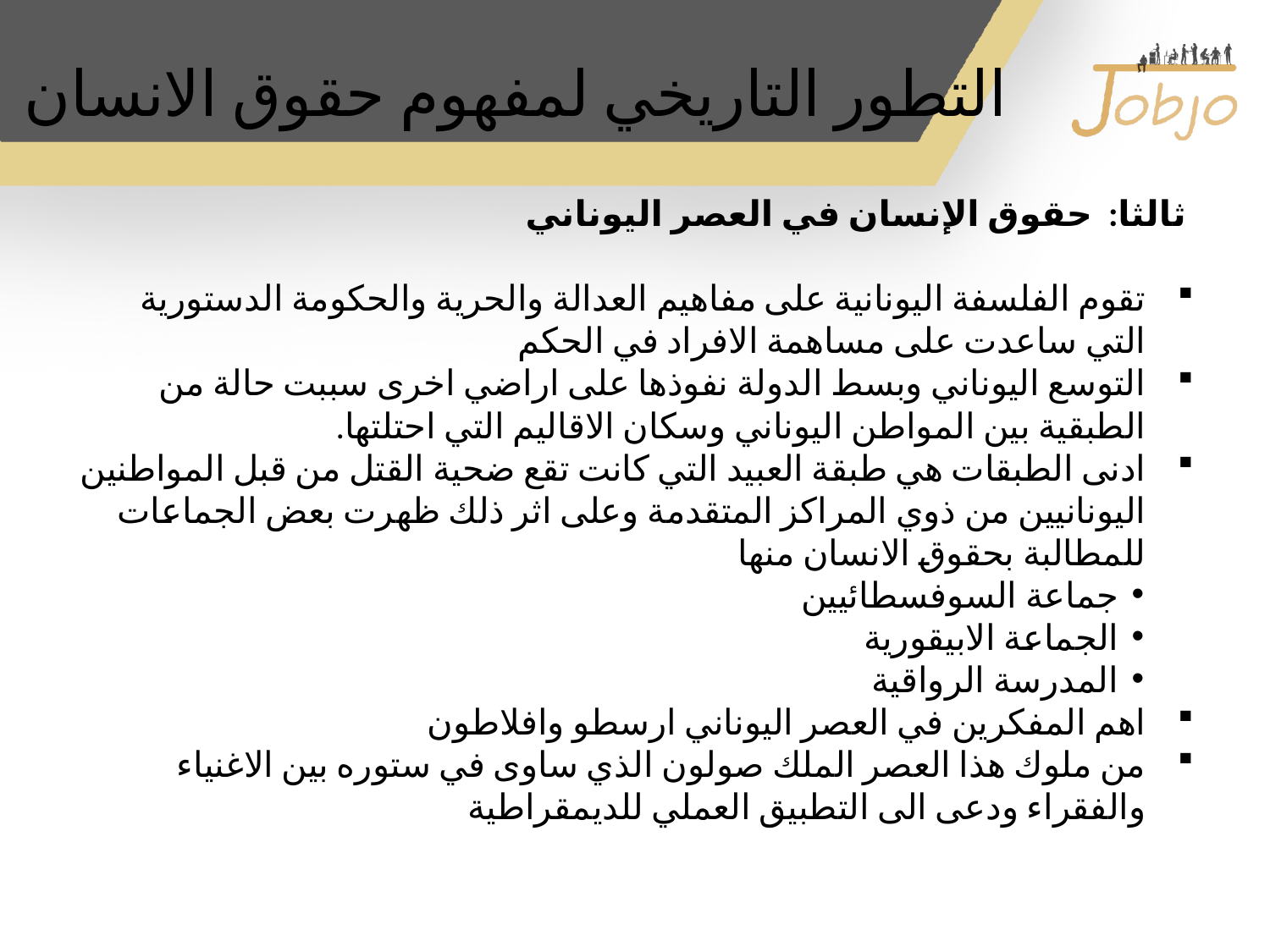

# التطور التاريخي لمفهوم حقوق الانسان
ثالثا:  حقوق الإنسان في العصر اليوناني

تقوم الفلسفة اليونانية على مفاهيم العدالة والحرية والحكومة الدستورية التي ساعدت على مساهمة الافراد في الحكم
التوسع اليوناني وبسط الدولة نفوذها على اراضي اخرى سببت حالة من الطبقية بين المواطن اليوناني وسكان الاقاليم التي احتلتها.
ادنى الطبقات هي طبقة العبيد التي كانت تقع ضحية القتل من قبل المواطنين اليونانيين من ذوي المراكز المتقدمة وعلى اثر ذلك ظهرت بعض الجماعات للمطالبة بحقوق الانسان منها
جماعة السوفسطائيين
الجماعة الابيقورية
المدرسة الرواقية
اهم المفكرين في العصر اليوناني ارسطو وافلاطون
من ملوك هذا العصر الملك صولون الذي ساوى في ستوره بين الاغنياء والفقراء ودعى الى التطبيق العملي للديمقراطية